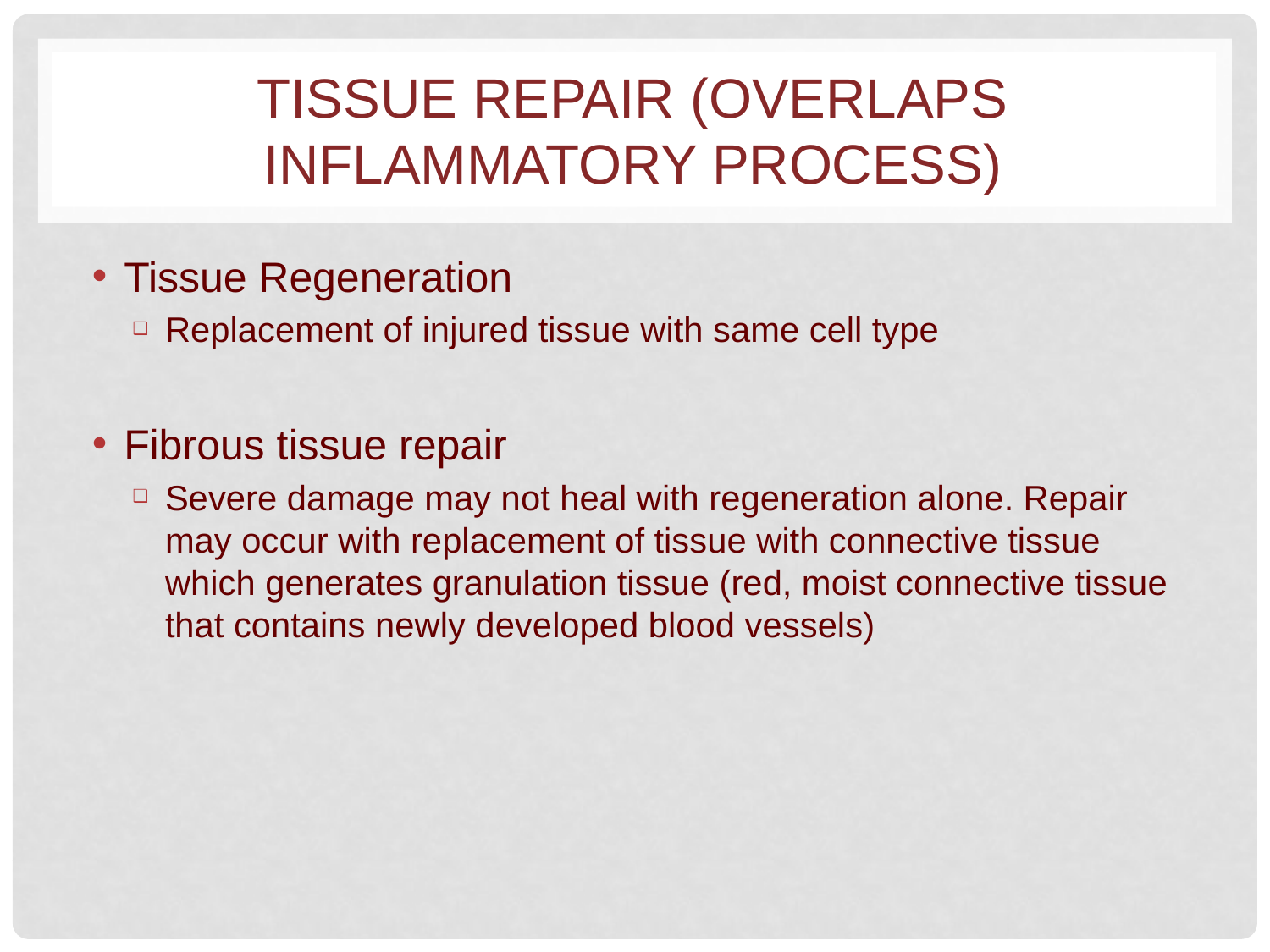

# TISSUE REPAIR (OVERLAPS INFLAMMATORY PROCESS)
Tissue Regeneration
Replacement of injured tissue with same cell type

Fibrous tissue repair
Severe damage may not heal with regeneration alone. Repair may occur with replacement of tissue with connective tissue which generates granulation tissue (red, moist connective tissue that contains newly developed blood vessels)